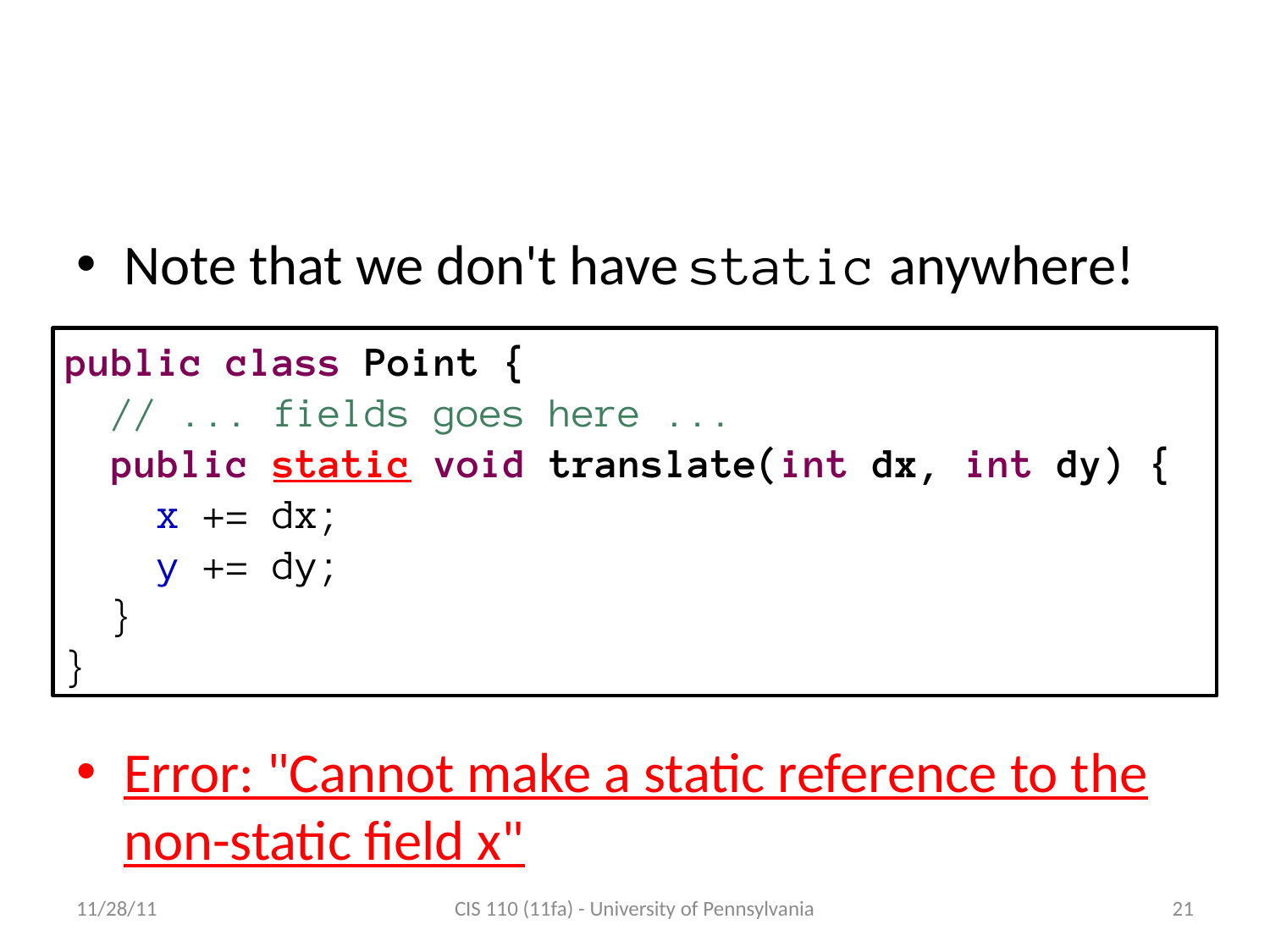

# Static vs. non-static members
Note that we don't have static anywhere!
public class Point {
  // ... fields goes here ...
  public static void translate(int dx, int dy) {
    x += dx;
    y += dy;
  }
}
Error: "Cannot make a static reference to the non-static field x"
11/28/11
CIS 110 (11fa) - University of Pennsylvania
21